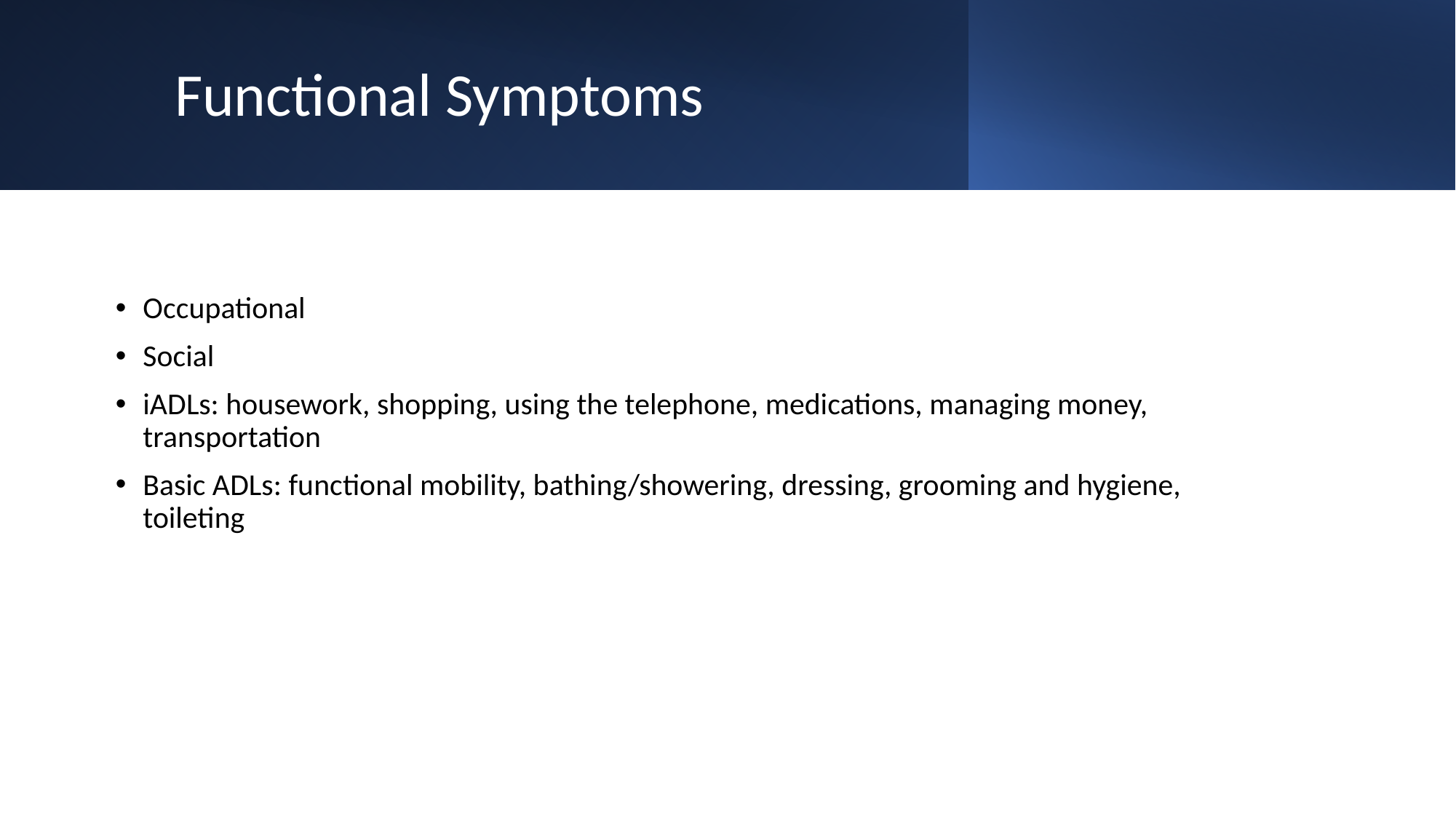

# Functional Symptoms
Occupational
Social
iADLs: housework, shopping, using the telephone, medications, managing money, transportation
Basic ADLs: functional mobility, bathing/showering, dressing, grooming and hygiene, toileting